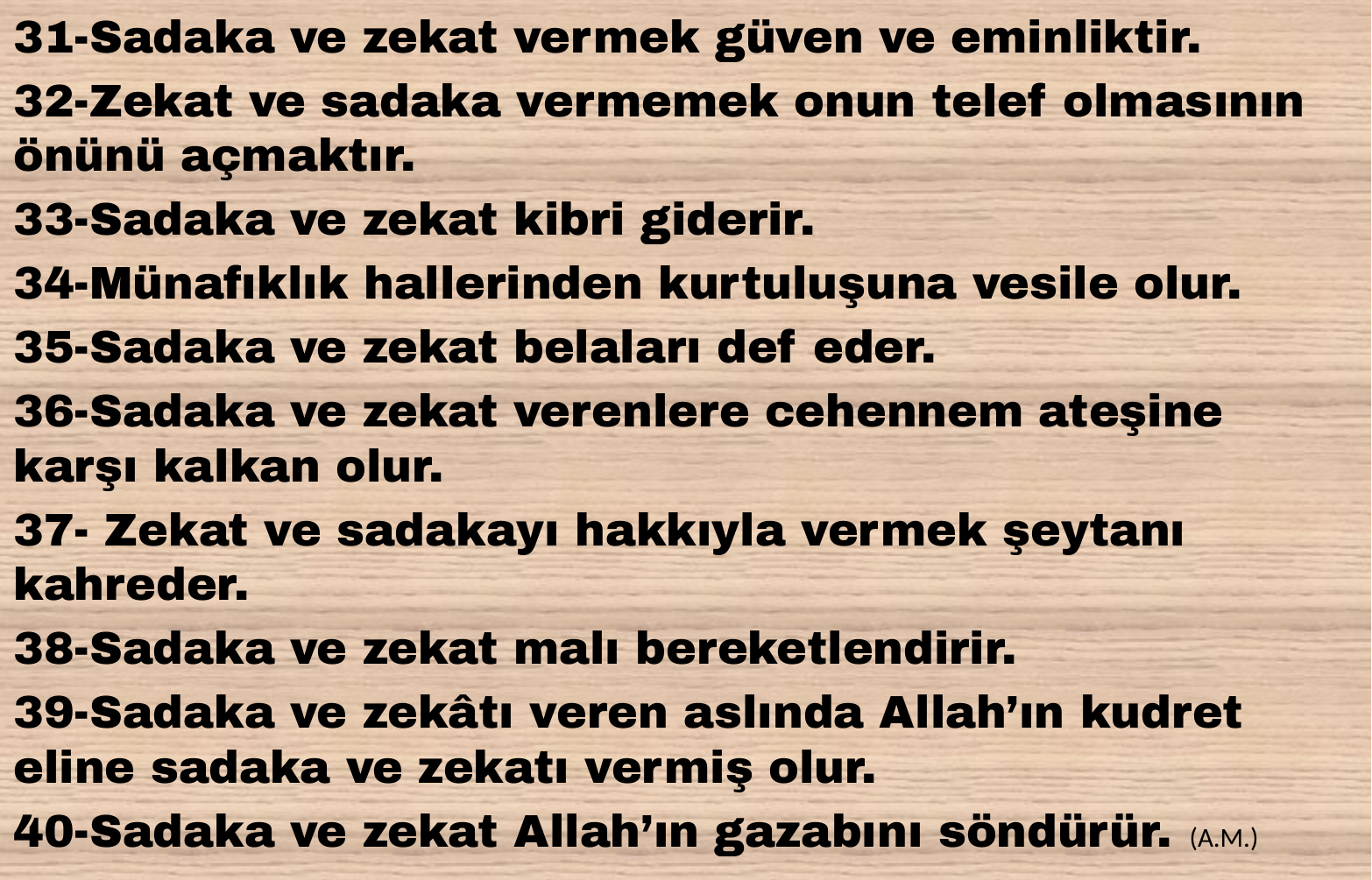

31-Sadaka ve zekat vermek güven ve eminliktir.
32-Zekat ve sadaka vermemek onun telef olmasının önünü açmaktır.
33-Sadaka ve zekat kibri giderir.
34-Münafıklık hallerinden kurtuluşuna vesile olur.
35-Sadaka ve zekat belaları def eder.
36-Sadaka ve zekat verenlere cehennem ateşine karşı kalkan olur.
37- Zekat ve sadakayı hakkıyla vermek şeytanı kahreder.
38-Sadaka ve zekat malı bereketlendirir.
39-Sadaka ve zekâtı veren aslında Allah’ın kudret eline sadaka ve zekatı vermiş olur.
40-Sadaka ve zekat Allah’ın gazabını söndürür. (A.M.)